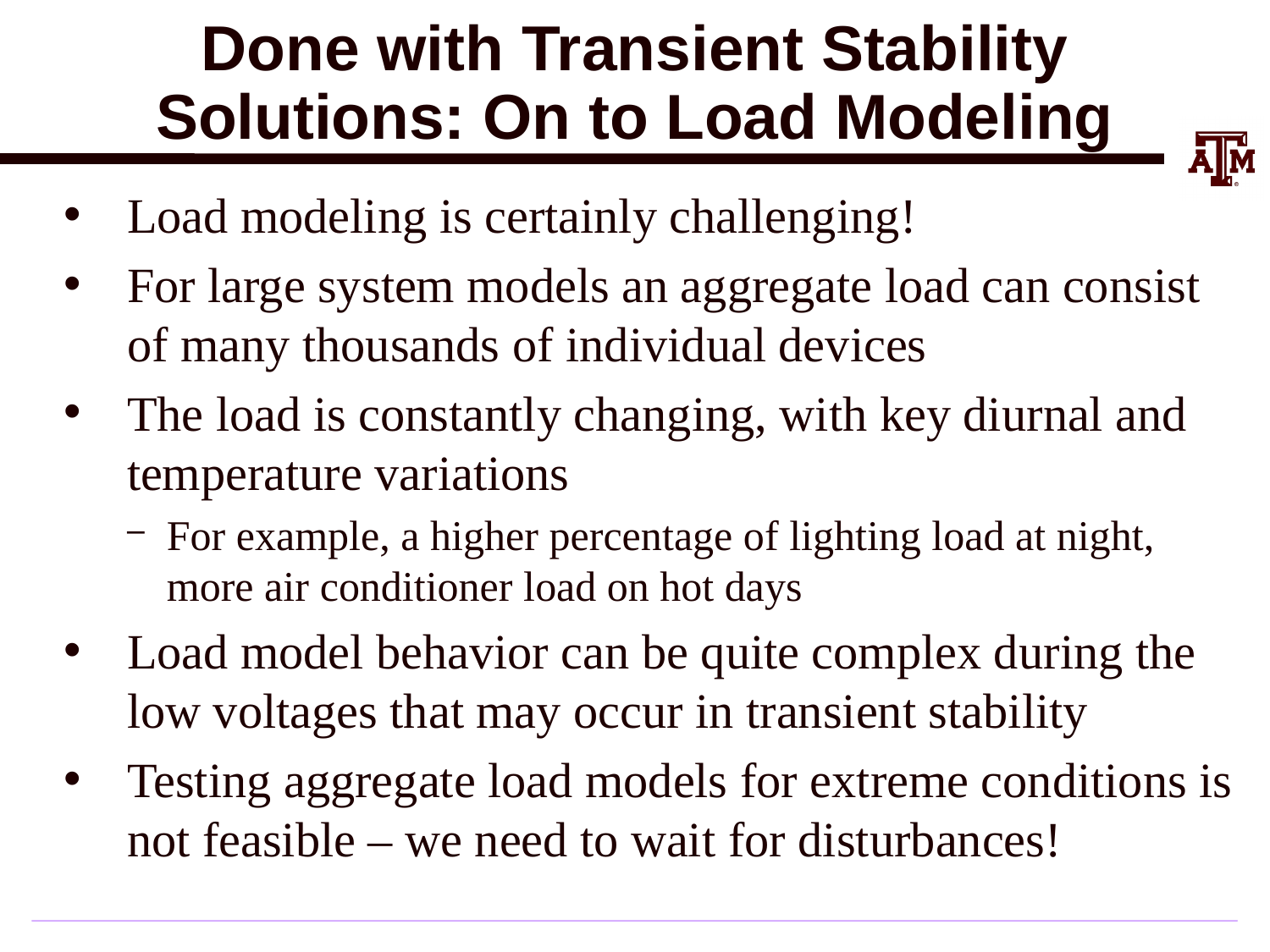

# Done with Transient Stability Solutions: On to Load Modeling
Load modeling is certainly challenging!
For large system models an aggregate load can consist of many thousands of individual devices
The load is constantly changing, with key diurnal and temperature variations
For example, a higher percentage of lighting load at night, more air conditioner load on hot days
Load model behavior can be quite complex during the low voltages that may occur in transient stability
Testing aggregate load models for extreme conditions is not feasible – we need to wait for disturbances!